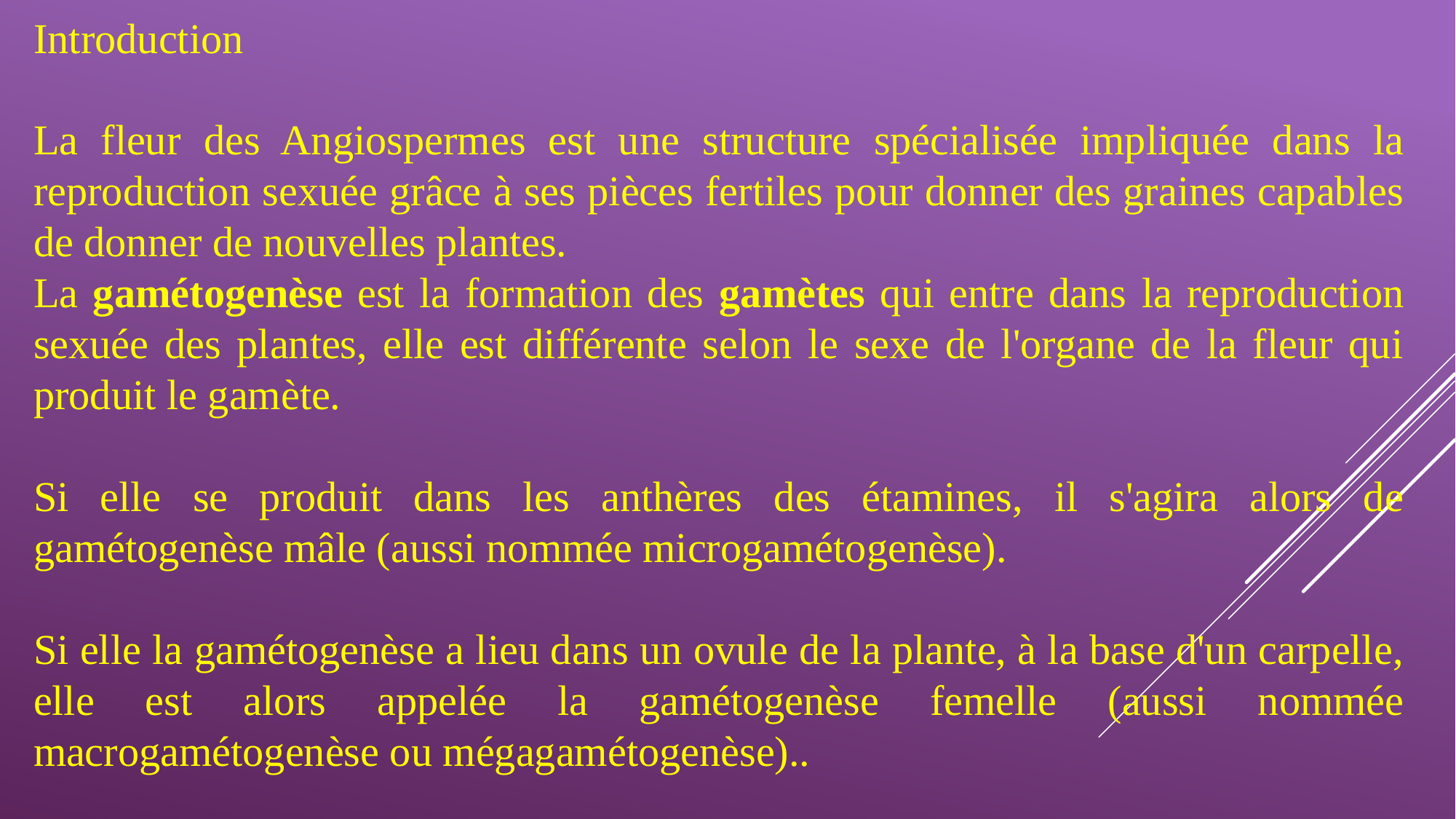

Introduction

La fleur des Angiospermes est une structure spécialisée impliquée dans la reproduction sexuée grâce à ses pièces fertiles pour donner des graines capables de donner de nouvelles plantes.
La gamétogenèse est la formation des gamètes qui entre dans la reproduction sexuée des plantes, elle est différente selon le sexe de l'organe de la fleur qui produit le gamète.

Si elle se produit dans les anthères des étamines, il s'agira alors de gamétogenèse mâle (aussi nommée microgamétogenèse).

Si elle la gamétogenèse a lieu dans un ovule de la plante, à la base d'un carpelle, elle est alors appelée la gamétogenèse femelle (aussi nommée macrogamétogenèse ou mégagamétogenèse)..